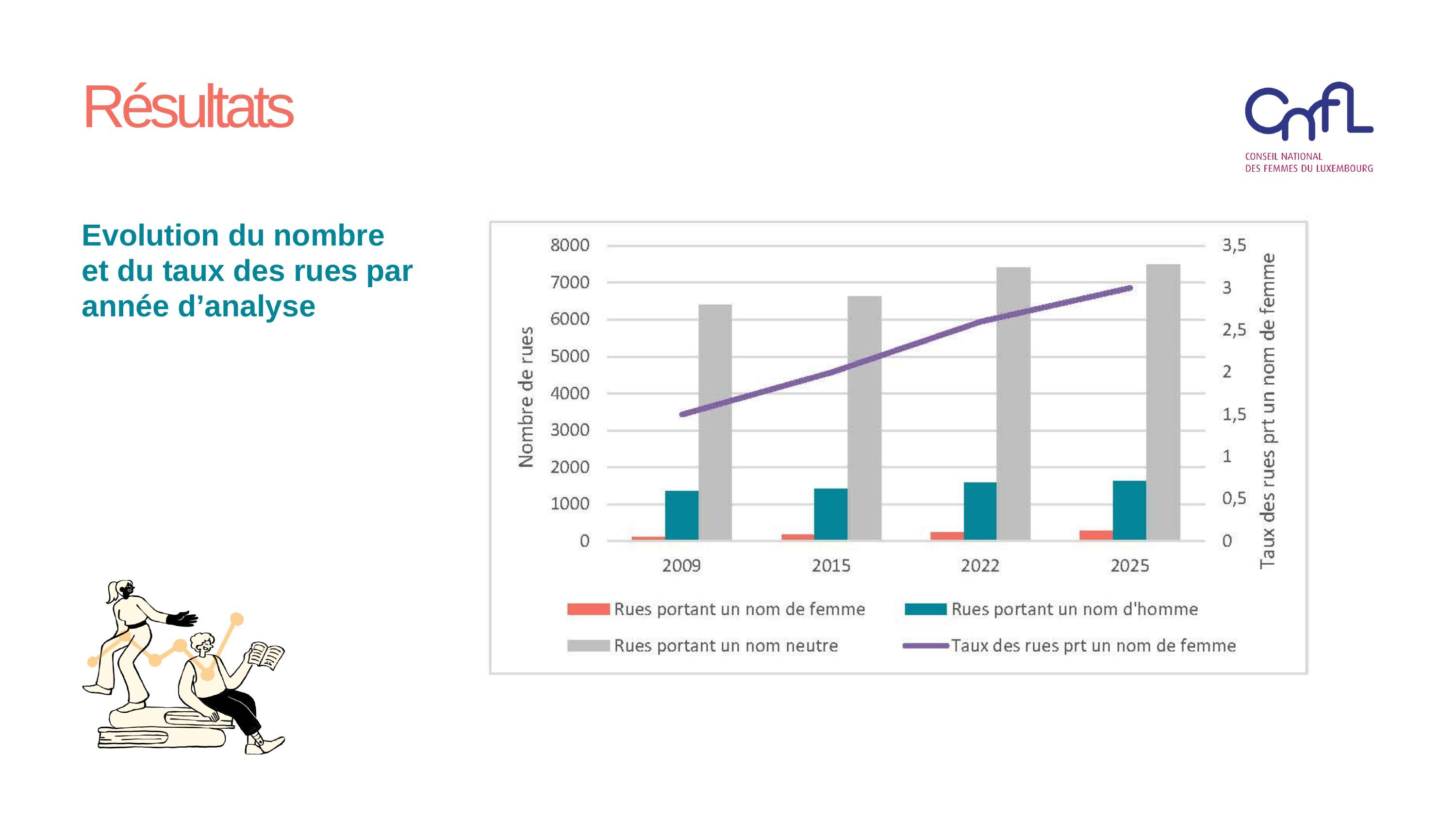

Résultats

Evolution du nombre et du taux des rues par année d’analyse